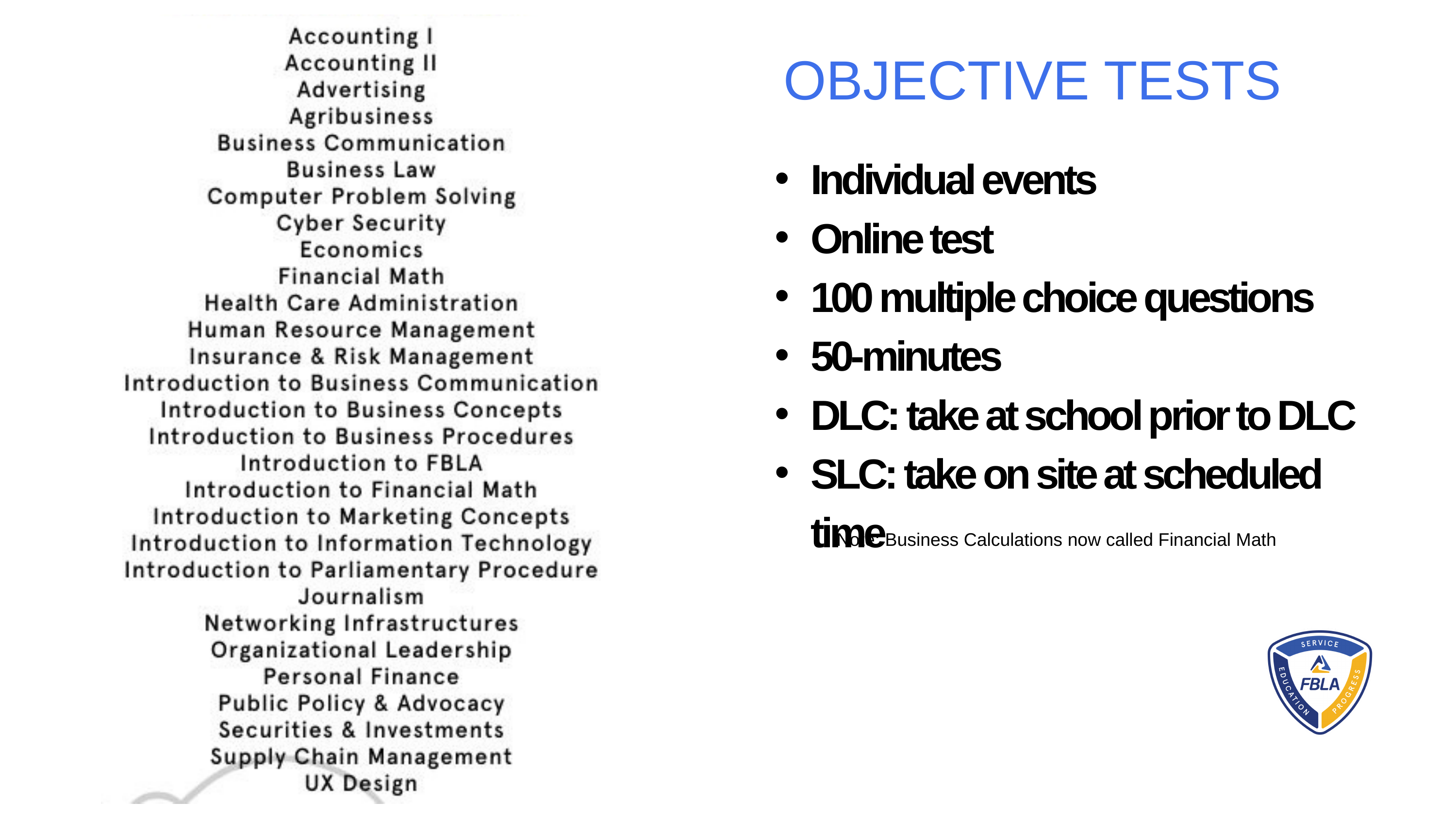

OBJECTIVE TESTS
Individual events
Online test
100 multiple choice questions
50-minutes
DLC: take at school prior to DLC
SLC: take on site at scheduled time
Note: Business Calculations now called Financial Math